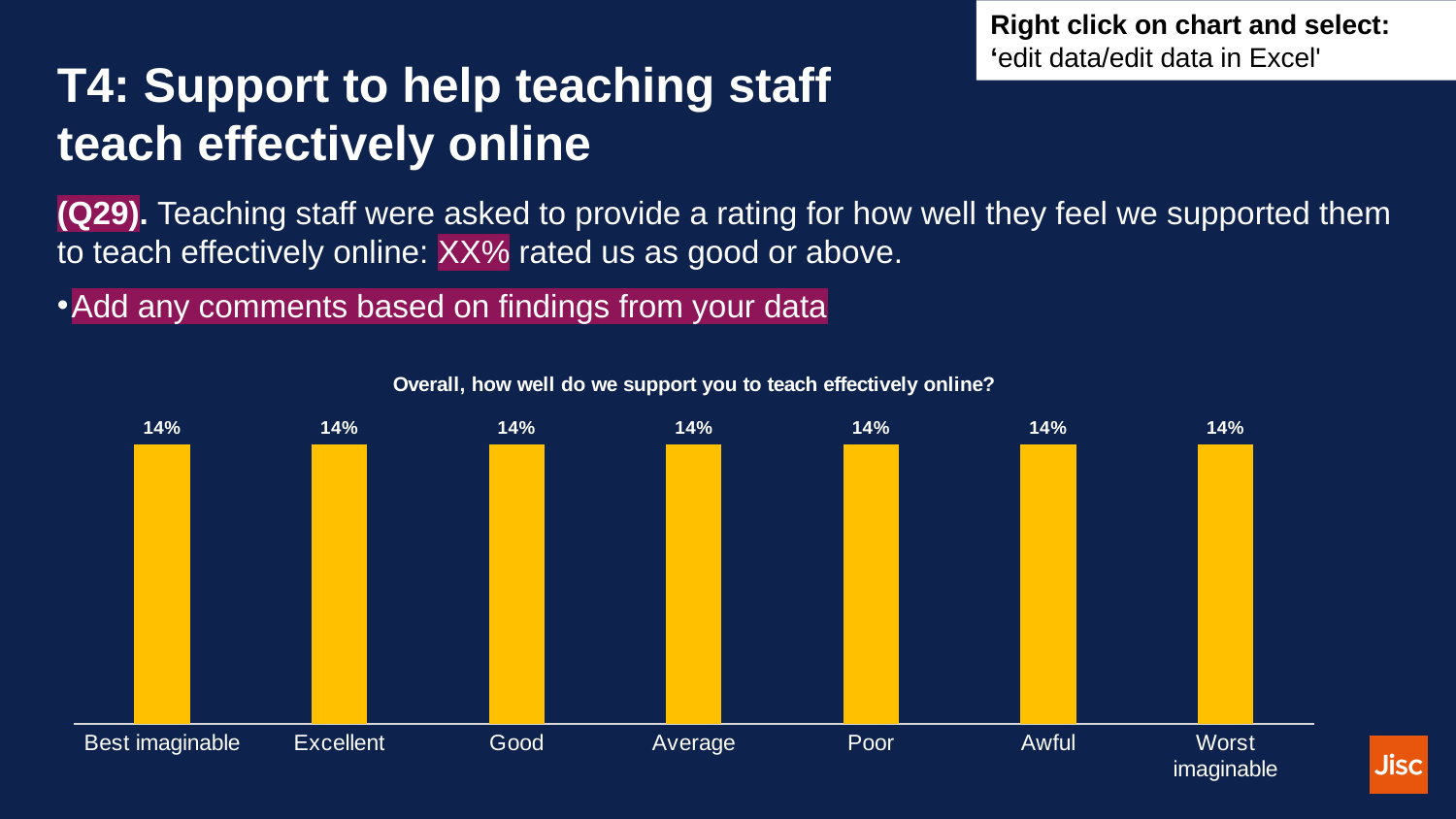

Right click on chart and select: ‘edit data/edit data in Excel'
# T4: Support to help teaching staff teach effectively online
(Q29). Teaching staff were asked to provide a rating for how well they feel we supported them to teach effectively online: XX% rated us as good or above.
Add any comments based on findings from your data

### Chart: Overall, how well do we support you to teach effectively online?

| Category | Overall, how well do we support you to teach effectively online? |
|---|---|
| Best imaginable | 0.14285714285714285 |
| Excellent | 0.14285714285714285 |
| Good | 0.14285714285714285 |
| Average | 0.14285714285714285 |
| Poor | 0.14285714285714285 |
| Awful | 0.14285714285714285 |
| Worst imaginable | 0.14285714285714285 |